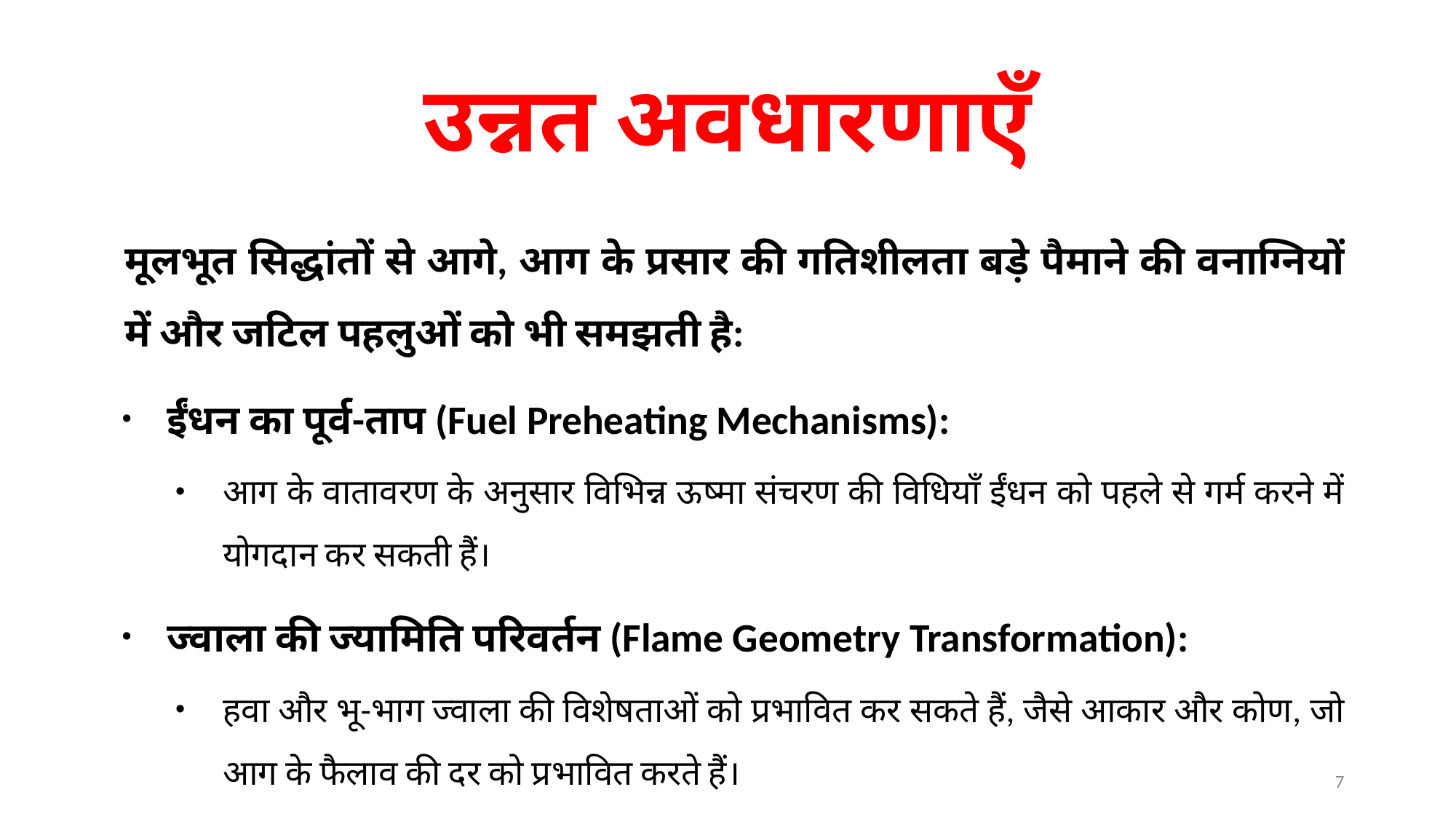

# उन्नत अवधारणाएँ
मूलभूत सिद्धांतों से आगे, आग के प्रसार की गतिशीलता बड़े पैमाने की वनाग्नियों में और जटिल पहलुओं को भी समझती है:
ईंधन का पूर्व-ताप (Fuel Preheating Mechanisms):
आग के वातावरण के अनुसार विभिन्न ऊष्मा संचरण की विधियाँ ईंधन को पहले से गर्म करने में योगदान कर सकती हैं।
ज्वाला की ज्यामिति परिवर्तन (Flame Geometry Transformation):
हवा और भू-भाग ज्वाला की विशेषताओं को प्रभावित कर सकते हैं, जैसे आकार और कोण, जो आग के फैलाव की दर को प्रभावित करते हैं।

7